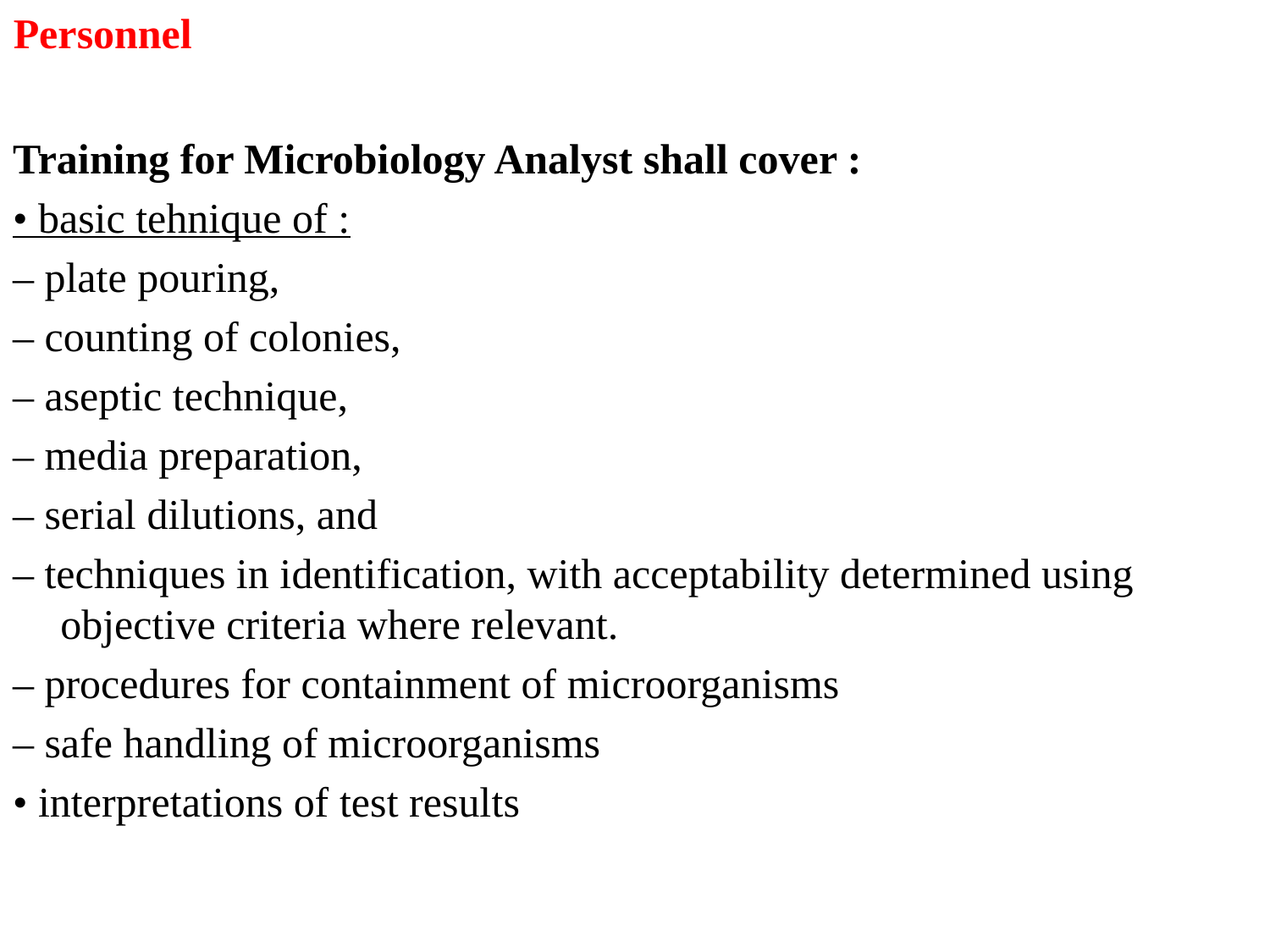

Personnel
Training for Microbiology Analyst shall cover :
• basic tehnique of :
– plate pouring,
– counting of colonies,
– aseptic technique,
– media preparation,
– serial dilutions, and
– techniques in identification, with acceptability determined using objective criteria where relevant.
– procedures for containment of microorganisms
– safe handling of microorganisms
• interpretations of test results